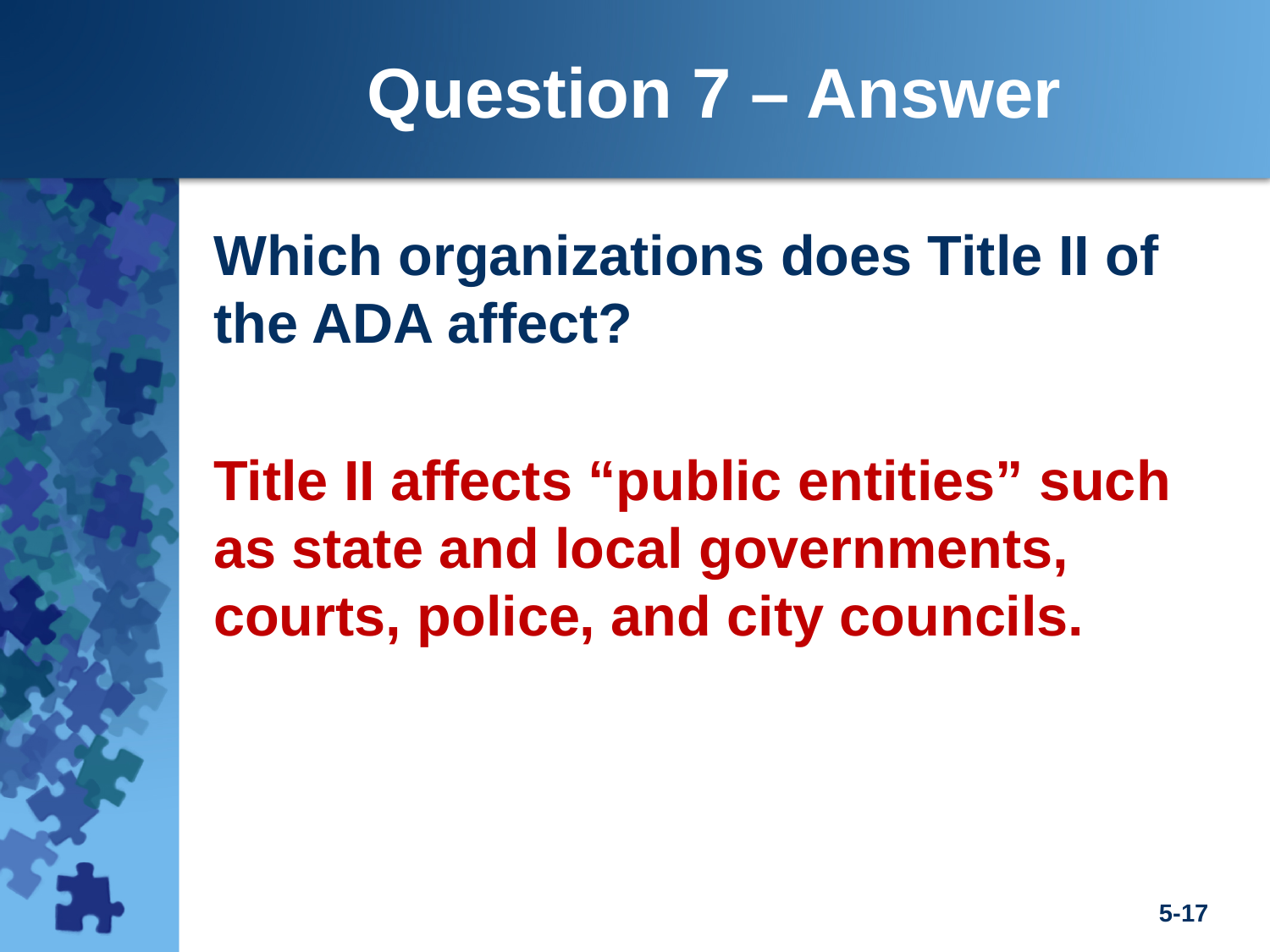

Question 7 – Answer
Which organizations does Title II of the ADA affect?

Title II affects “public entities” such as state and local governments, courts, police, and city councils.

5-17